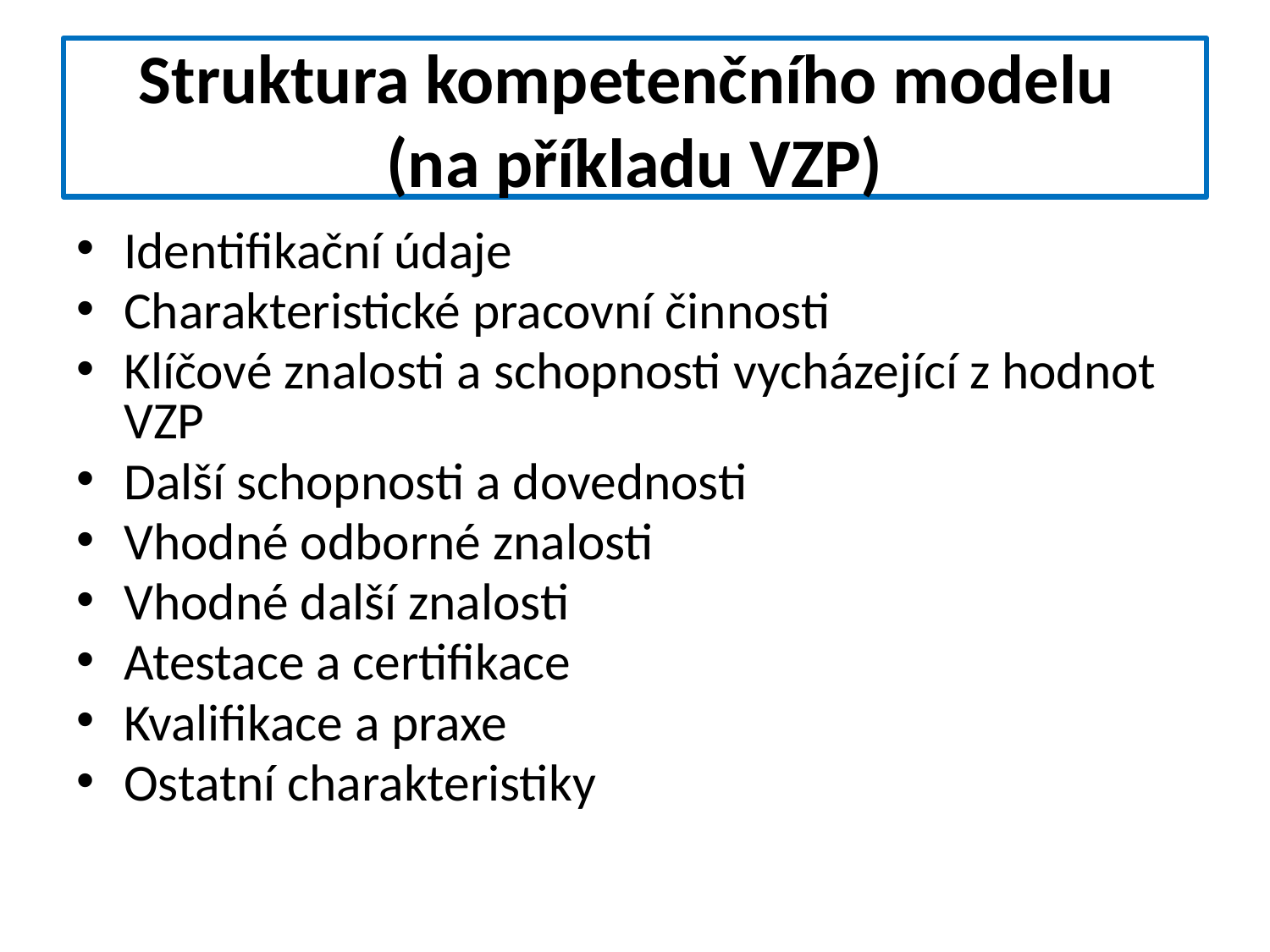

# Struktura kompetenčního modelu (na příkladu VZP)
Identifikační údaje
Charakteristické pracovní činnosti
Klíčové znalosti a schopnosti vycházející z hodnot VZP
Další schopnosti a dovednosti
Vhodné odborné znalosti
Vhodné další znalosti
Atestace a certifikace
Kvalifikace a praxe
Ostatní charakteristiky